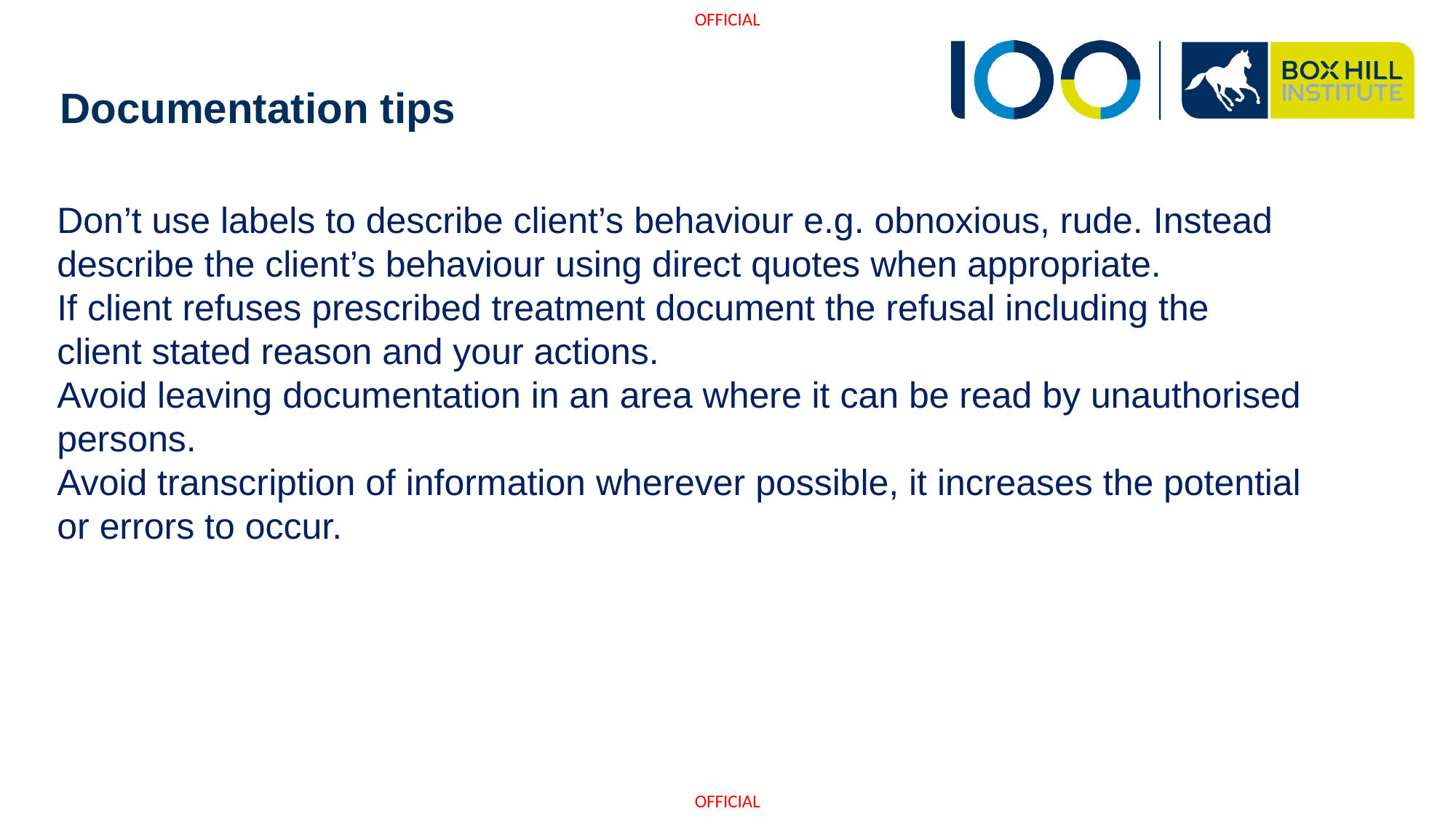

# Documentation tips
Don’t use labels to describe client’s behaviour e.g. obnoxious, rude. Instead describe the client’s behaviour using direct quotes when appropriate.
If client refuses prescribed treatment document the refusal including the client stated reason and your actions.
Avoid leaving documentation in an area where it can be read by unauthorised persons.
Avoid transcription of information wherever possible, it increases the potential or errors to occur.